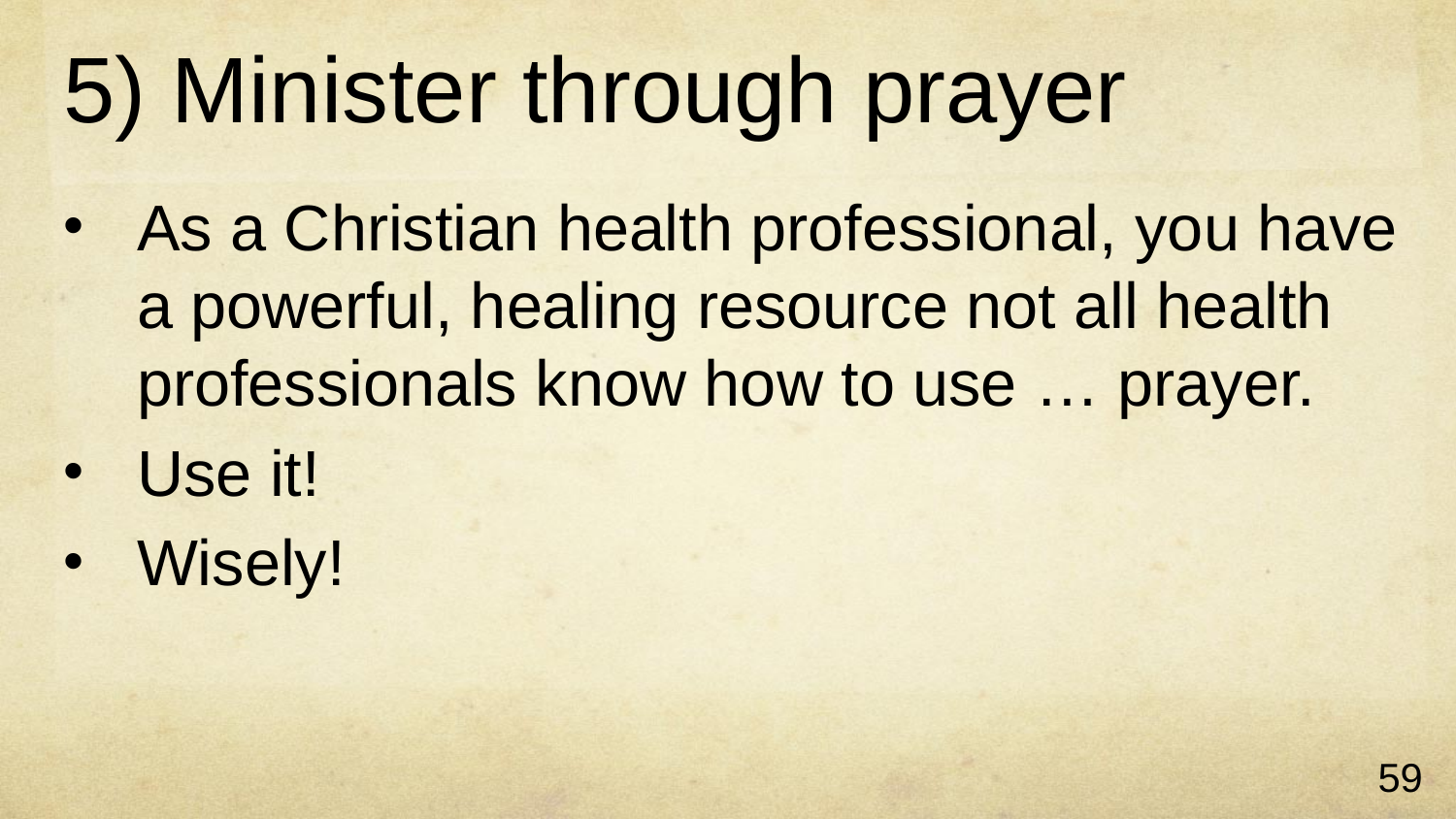

# 5) Minister through prayer
As a Christian health professional, you have a powerful, healing resource not all health professionals know how to use … prayer.
Use it!
Wisely!

59